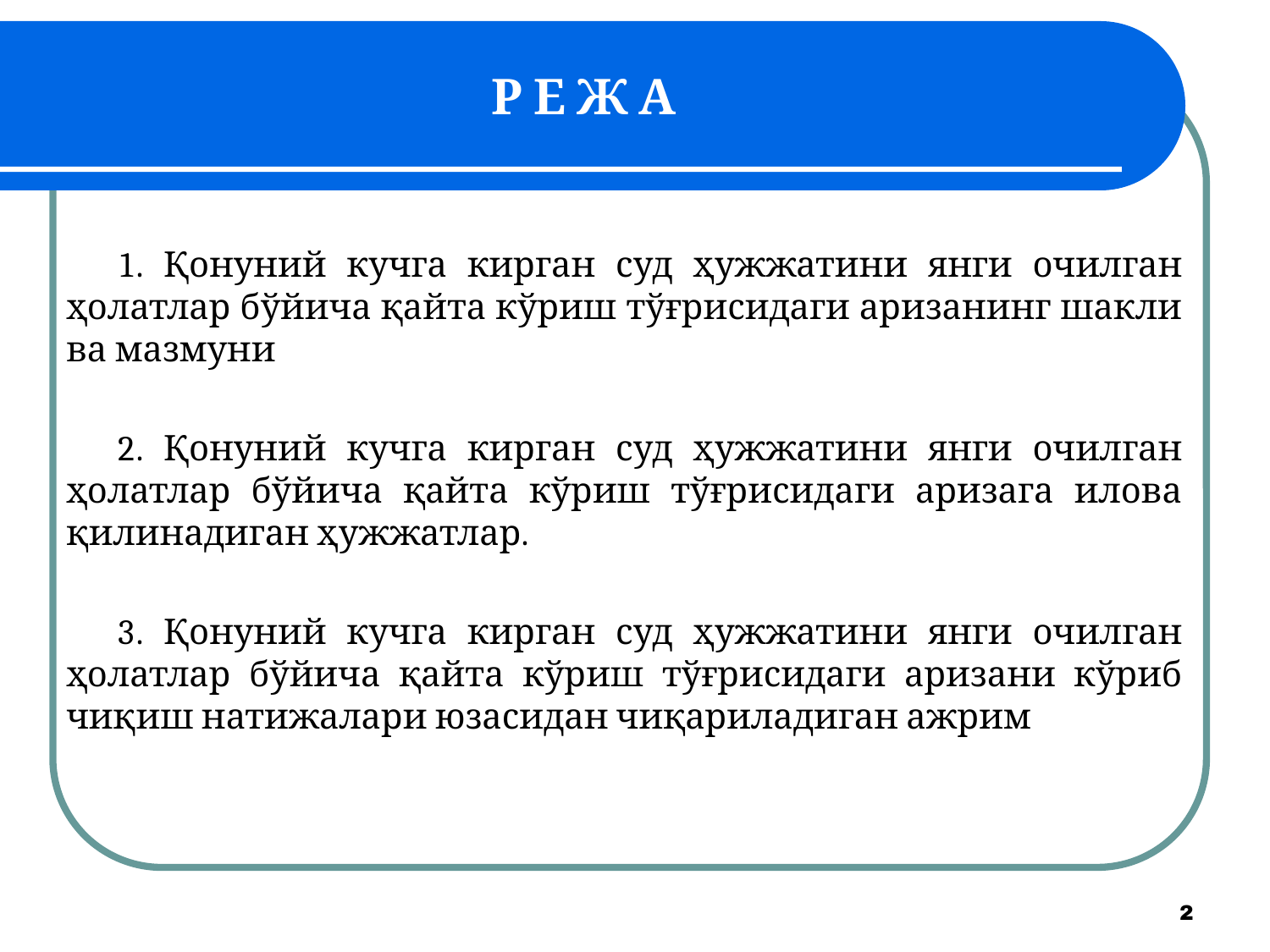

# Р Е Ж А

1. Қонуний кучга кирган суд ҳужжатини янги очилган ҳолатлар бўйича қайта кўриш тўғрисидаги аризанинг шакли ва мазмуни

2. Қонуний кучга кирган суд ҳужжатини янги очилган ҳолатлар бўйича қайта кўриш тўғрисидаги аризага илова қилинадиган ҳужжатлар.

3. Қонуний кучга кирган суд ҳужжатини янги очилган ҳолатлар бўйича қайта кўриш тўғрисидаги аризани кўриб чиқиш натижалари юзасидан чиқариладиган ажрим
2